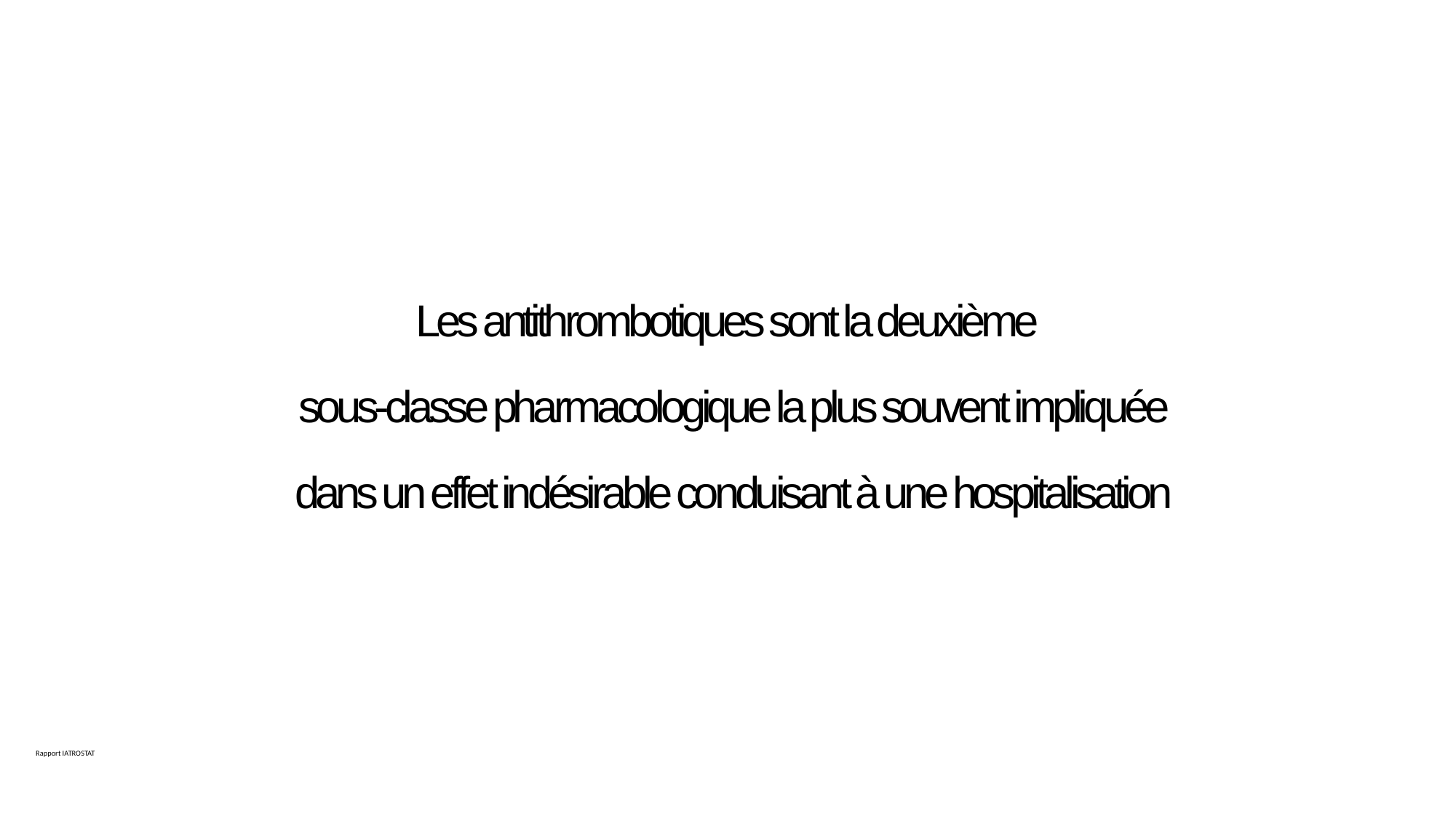

Les antithrombotiques sont la deuxième

 sous-classe pharmacologique la plus souvent impliquée

 dans un effet indésirable conduisant à une hospitalisation
Rapport IATROSTAT